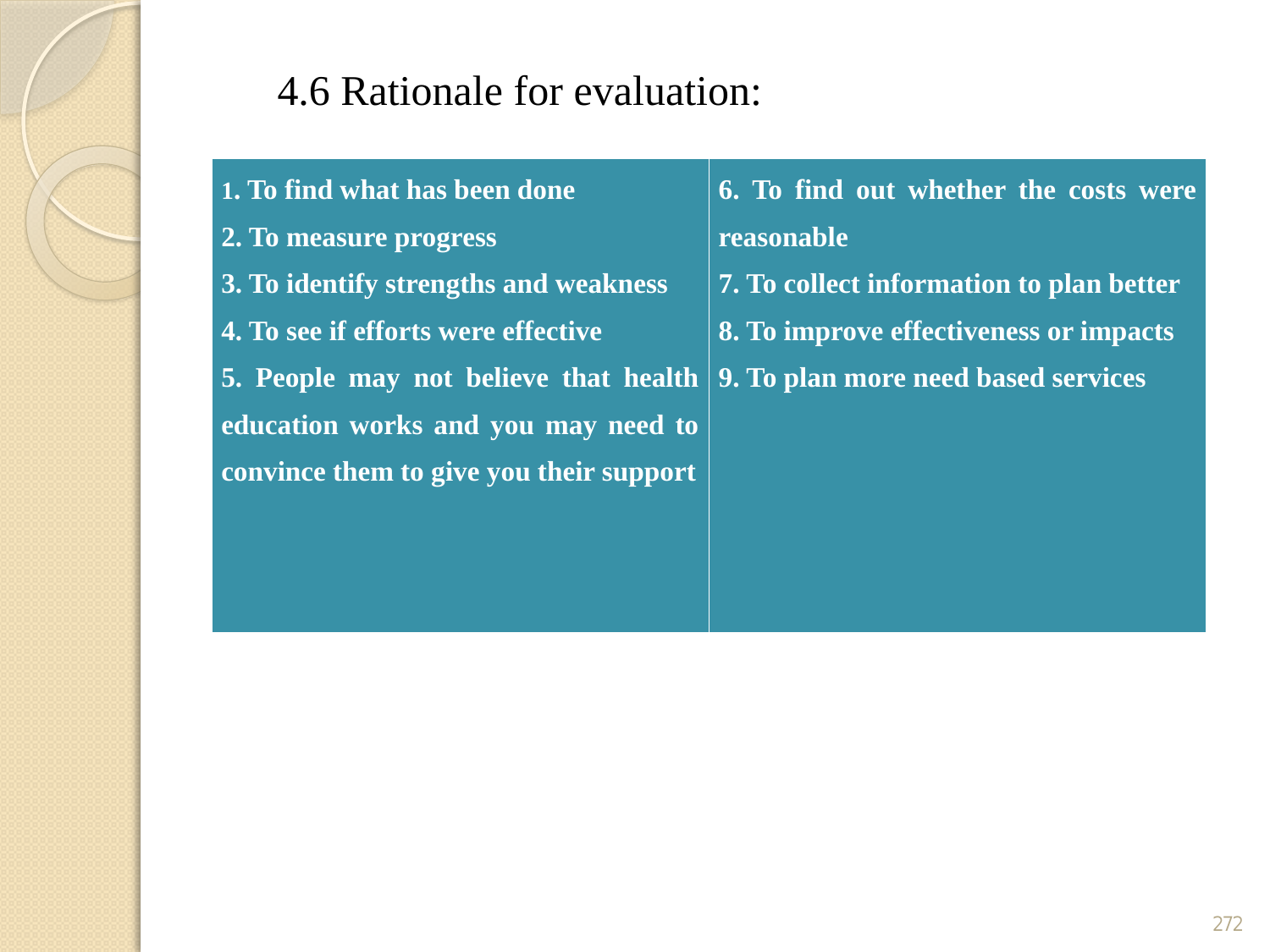

4.6 Rationale for evaluation:
| 1. To find what has been done 2. To measure progress 3. To identify strengths and weakness 4. To see if efforts were effective 5. People may not believe that health education works and you may need to convince them to give you their support | 6. To find out whether the costs were reasonable 7. To collect information to plan better 8. To improve effectiveness or impacts 9. To plan more need based services |
| --- | --- |
272